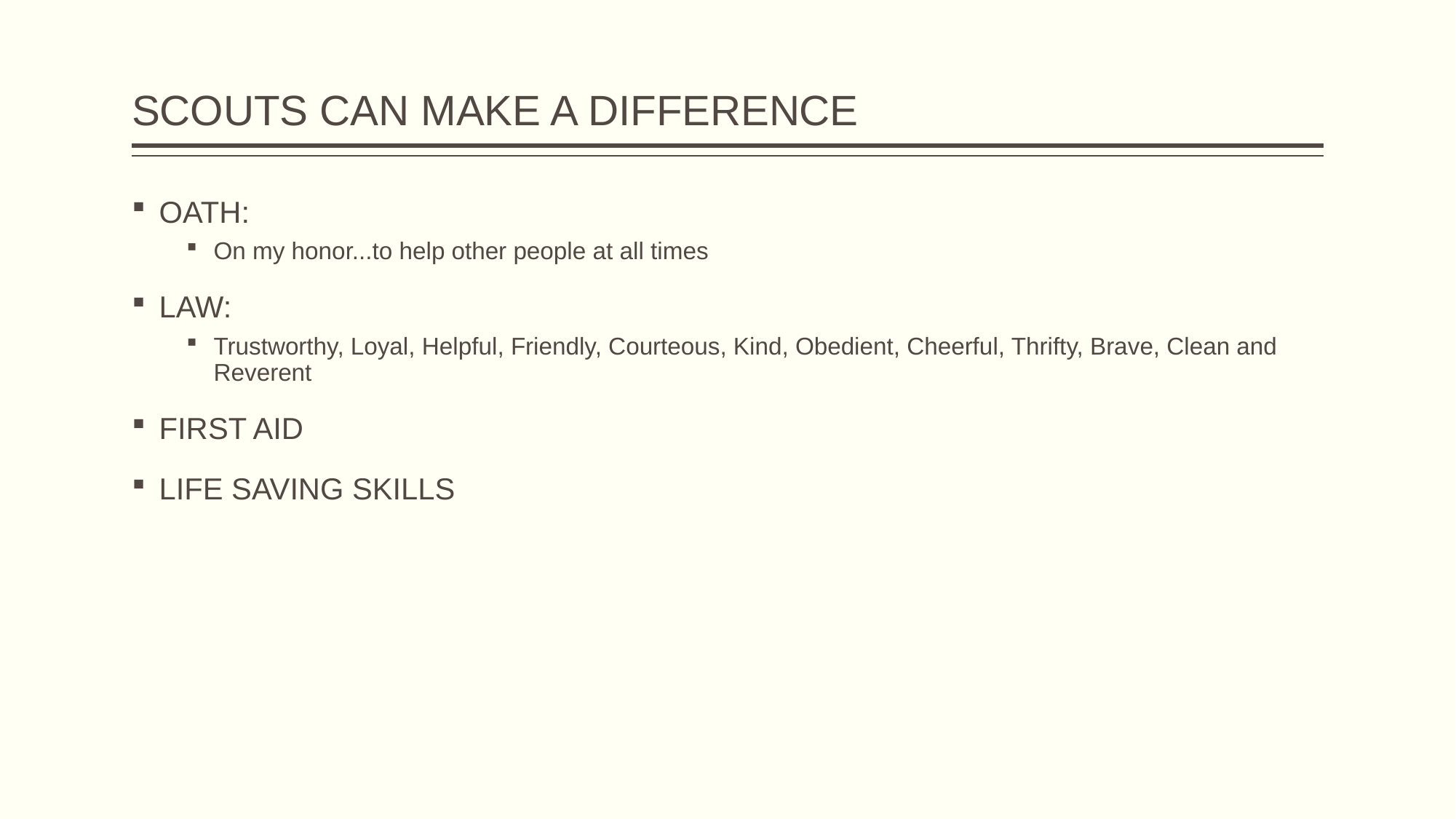

# SCOUTS CAN MAKE A DIFFERENCE
OATH:
On my honor...to help other people at all times
LAW:
Trustworthy, Loyal, Helpful, Friendly, Courteous, Kind, Obedient, Cheerful, Thrifty, Brave, Clean and Reverent
FIRST AID
LIFE SAVING SKILLS